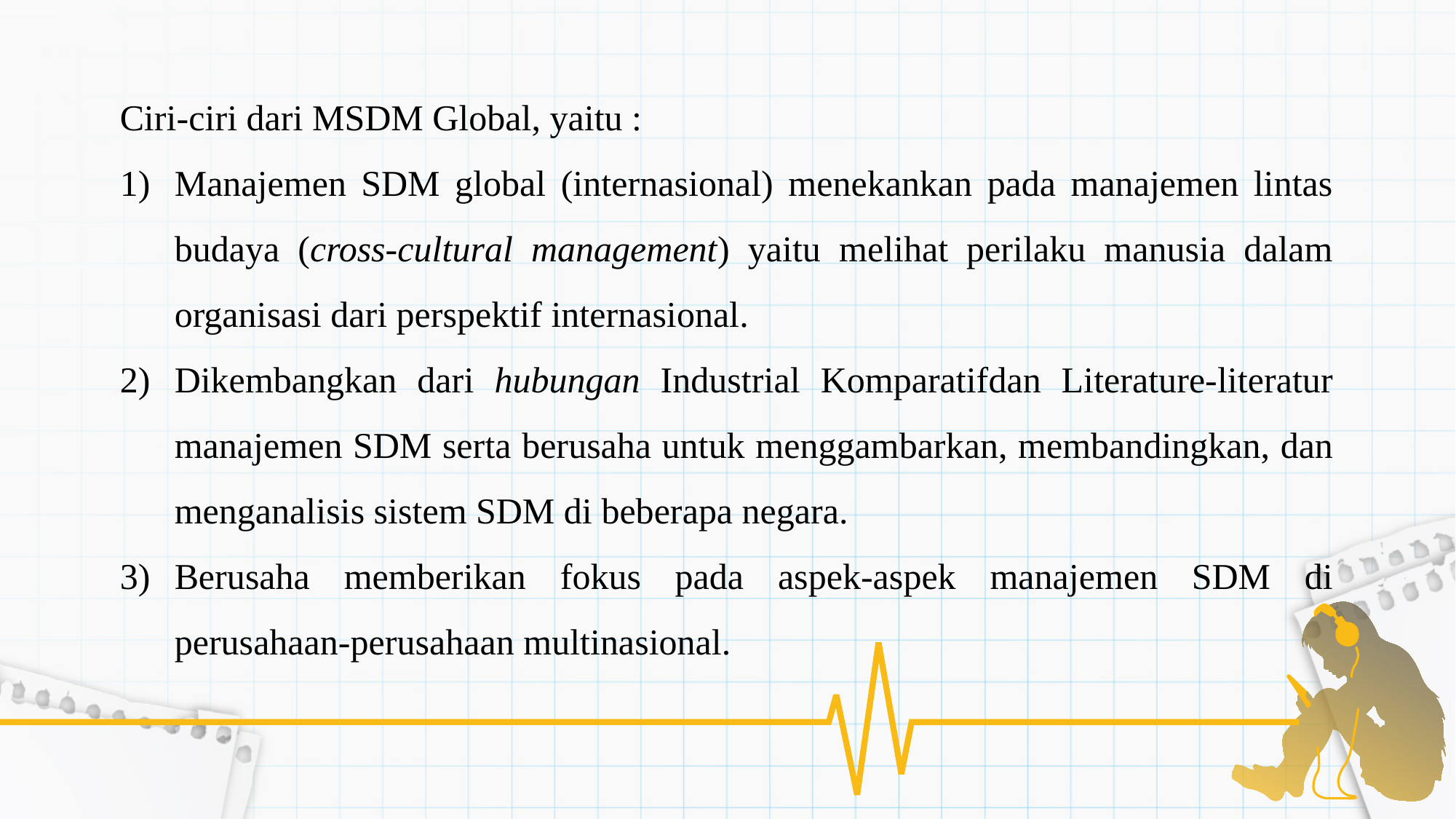

Ciri-ciri dari MSDM Global, yaitu :
Manajemen SDM global (internasional) menekankan pada manajemen lintas budaya (cross-cultural management) yaitu melihat perilaku manusia dalam organisasi dari perspektif internasional.
Dikembangkan dari hubungan Industrial Komparatifdan Literature-literatur manajemen SDM serta berusaha untuk menggambarkan, membandingkan, dan menganalisis sistem SDM di beberapa negara.
Berusaha memberikan fokus pada aspek-aspek manajemen SDM di perusahaan-perusahaan multinasional.